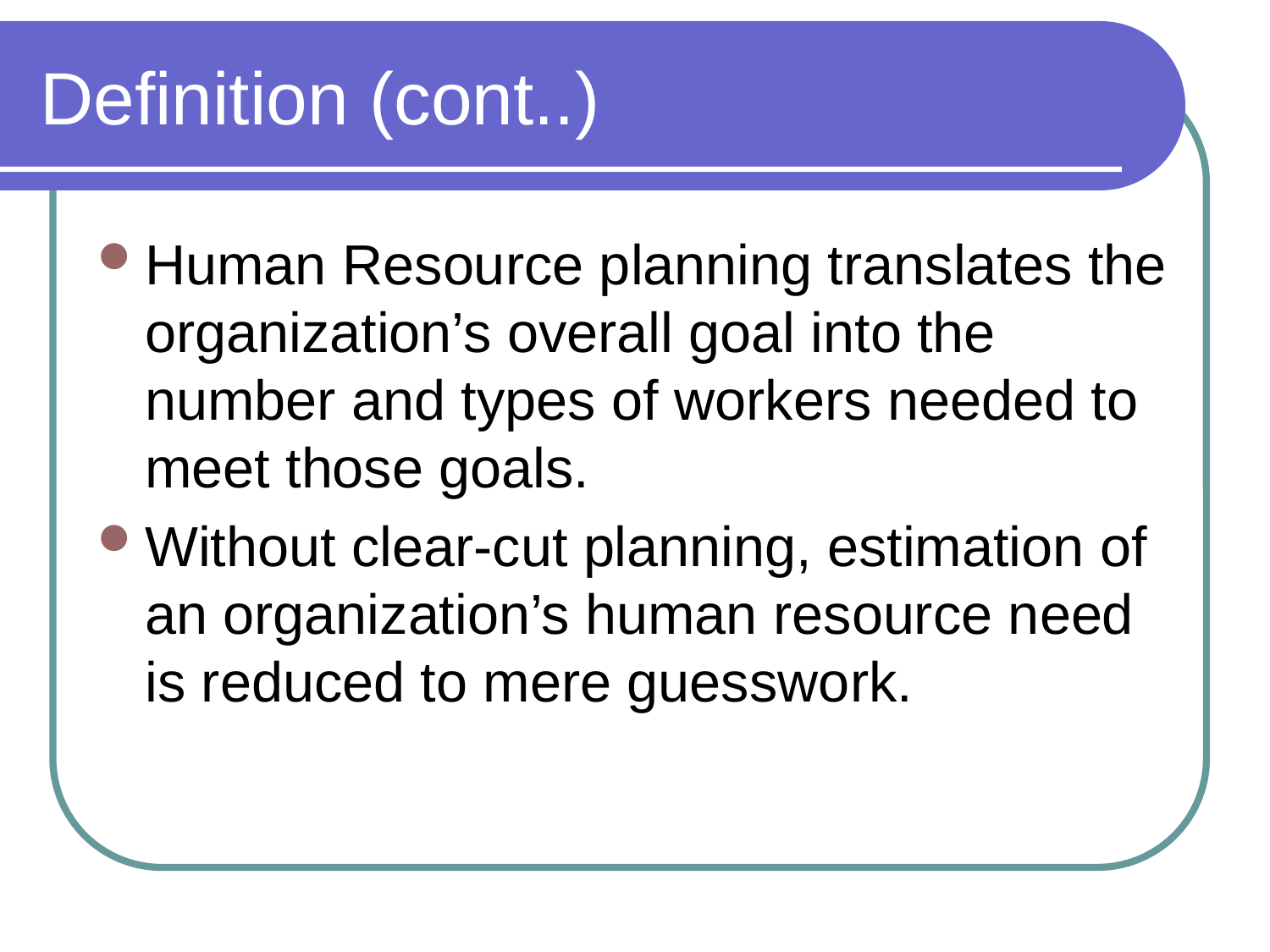

# Definition (cont..)
Human Resource planning translates the organization’s overall goal into the number and types of workers needed to meet those goals.
Without clear-cut planning, estimation of an organization’s human resource need is reduced to mere guesswork.